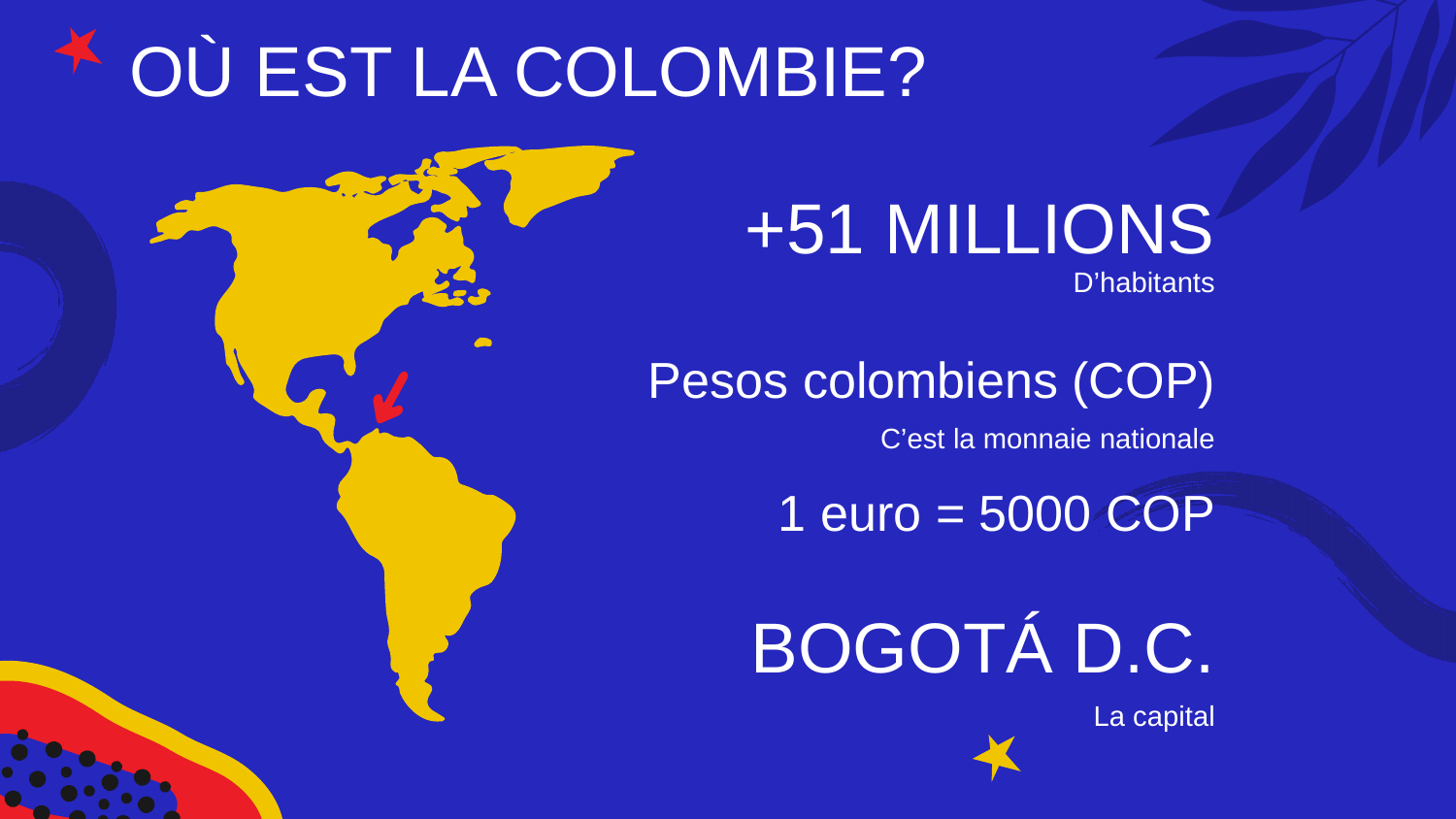

# OÙ EST LA COLOMBIE?

+51 MILLIONS
D’habitants
Pesos colombiens (COP)

C’est la monnaie nationale
1 euro = 5000 COP
BOGOTÁ D.C.
La capital